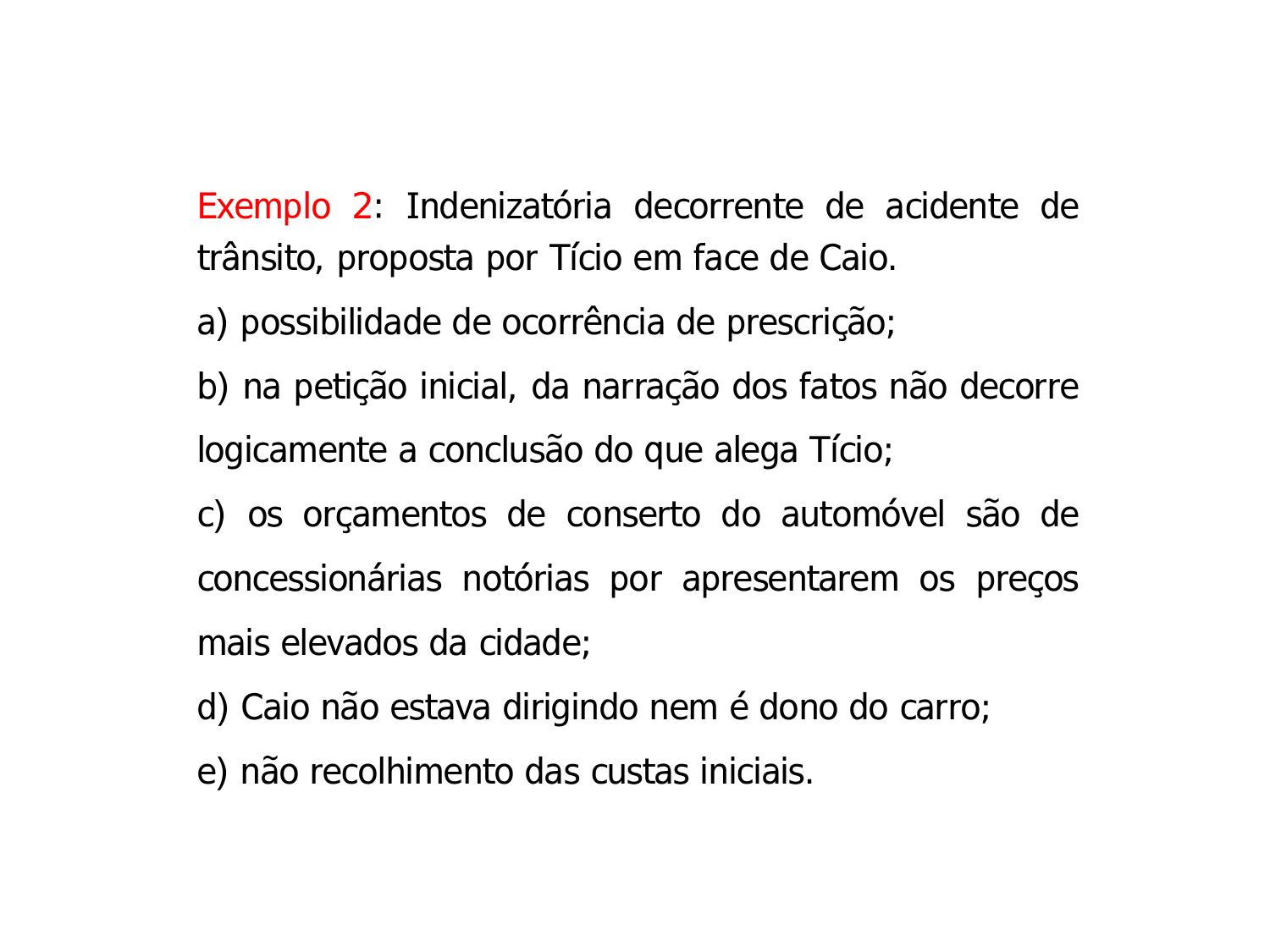

Exemplo 2: Indenizatória decorrente de acidente de trânsito, proposta por Tício em face de Caio.
a) possibilidade de ocorrência de prescrição;
b) na petição inicial, da narração dos fatos não decorre logicamente a conclusão do que alega Tício;
c) os orçamentos de conserto do automóvel são de concessionárias notórias por apresentarem os preços mais elevados da cidade;
d) Caio não estava dirigindo nem é dono do carro;
e) não recolhimento das custas iniciais.